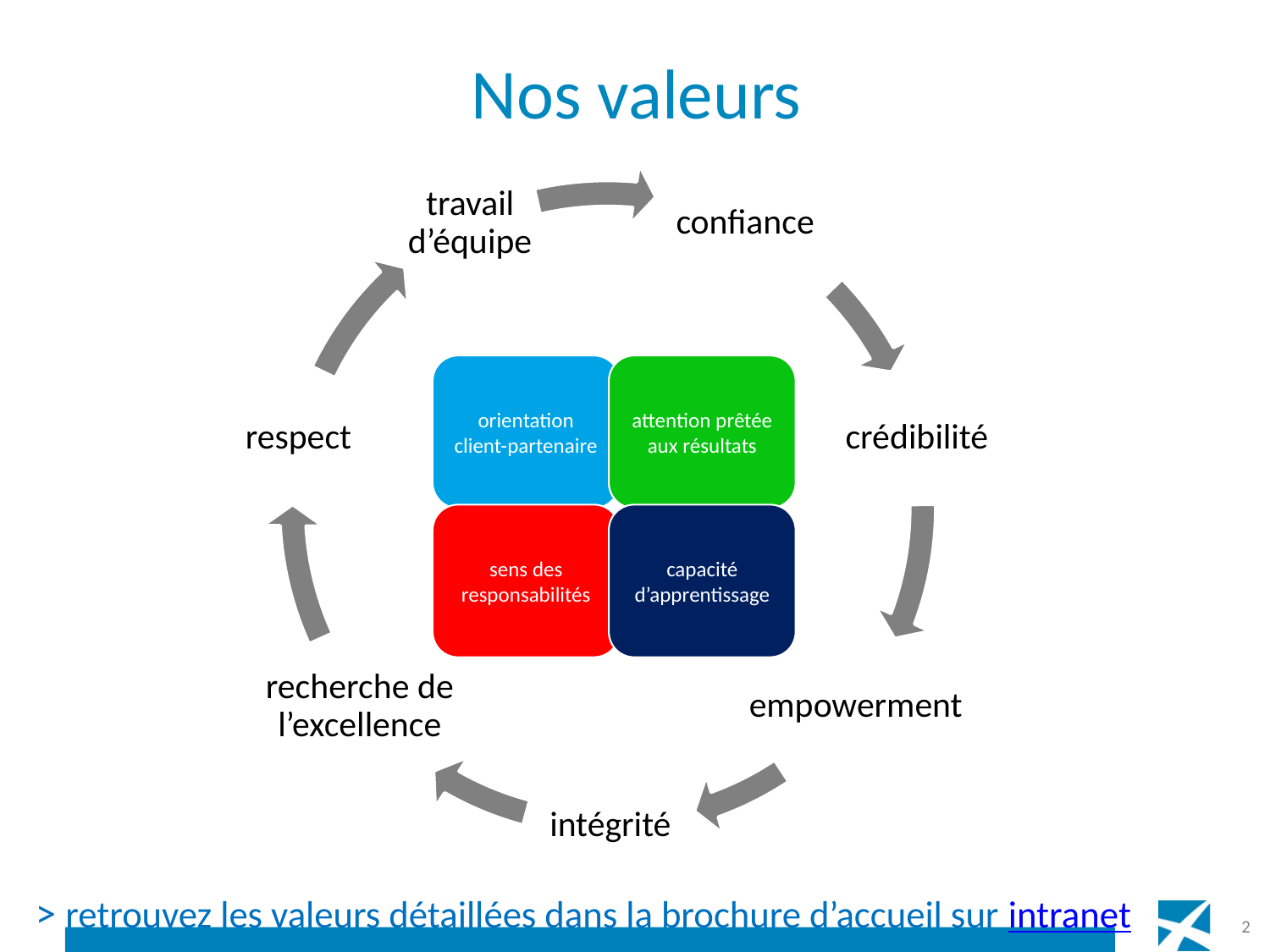

# Nos valeurs
confiance
crédibilité
empowerment
intégrité
recherche de l’excellence
respect
travail d’équipe
attention prêtée aux résultats
orientation client-partenaire
sens des responsabilités
capacité d’apprentissage

> retrouvez les valeurs détaillées dans la brochure d’accueil sur intranet

2